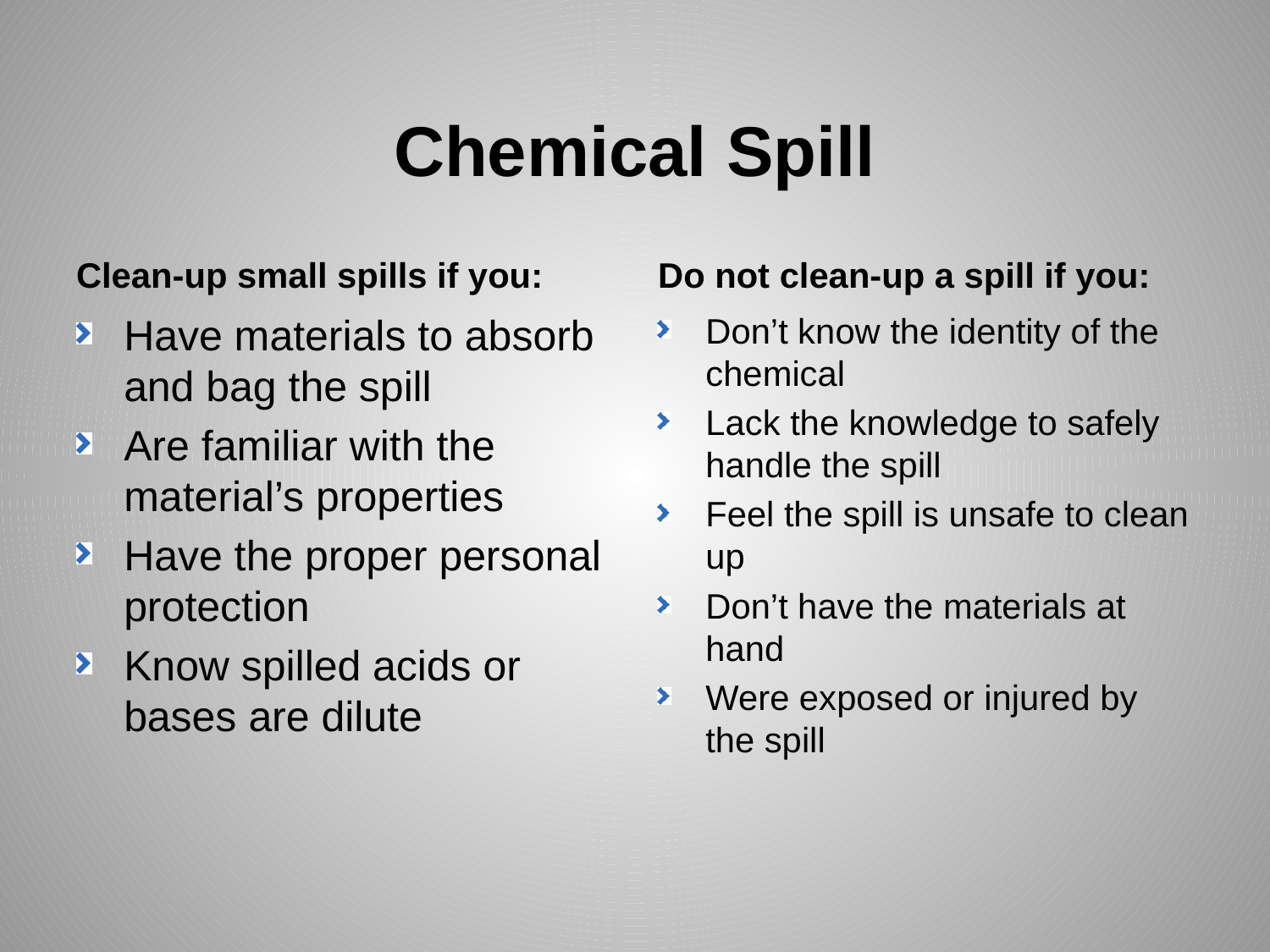

# Chemical Spill
Clean-up small spills if you:
Do not clean-up a spill if you:
Have materials to absorb and bag the spill
Are familiar with the material’s properties
Have the proper personal protection
Know spilled acids or bases are dilute
Don’t know the identity of the chemical
Lack the knowledge to safely handle the spill
Feel the spill is unsafe to clean up
Don’t have the materials at hand
Were exposed or injured by the spill